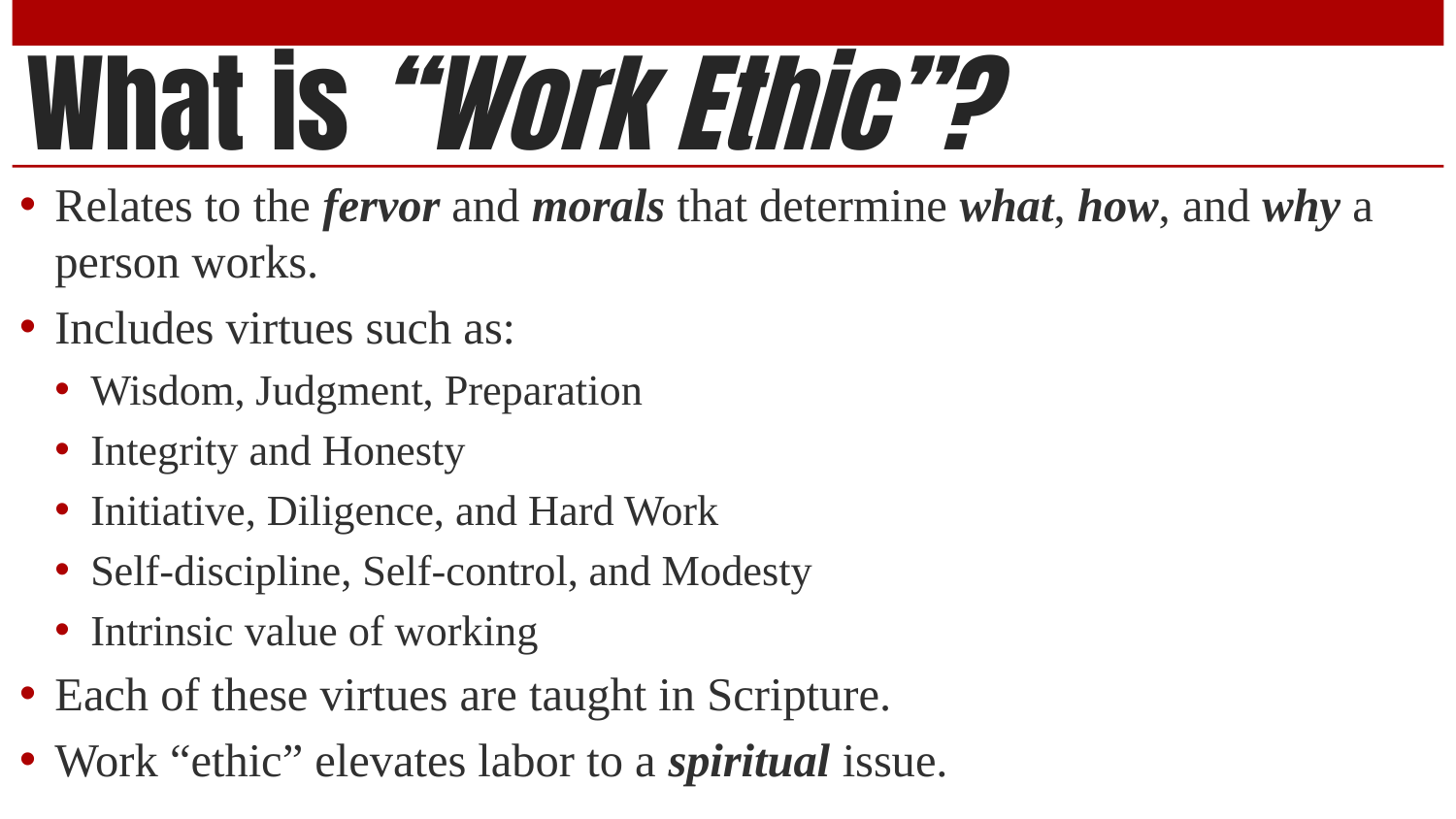

# What is “Work Ethic”?
Relates to the fervor and morals that determine what, how, and why a person works.
Includes virtues such as:
Wisdom, Judgment, Preparation
Integrity and Honesty
Initiative, Diligence, and Hard Work
Self-discipline, Self-control, and Modesty
Intrinsic value of working
Each of these virtues are taught in Scripture.
Work “ethic” elevates labor to a spiritual issue.